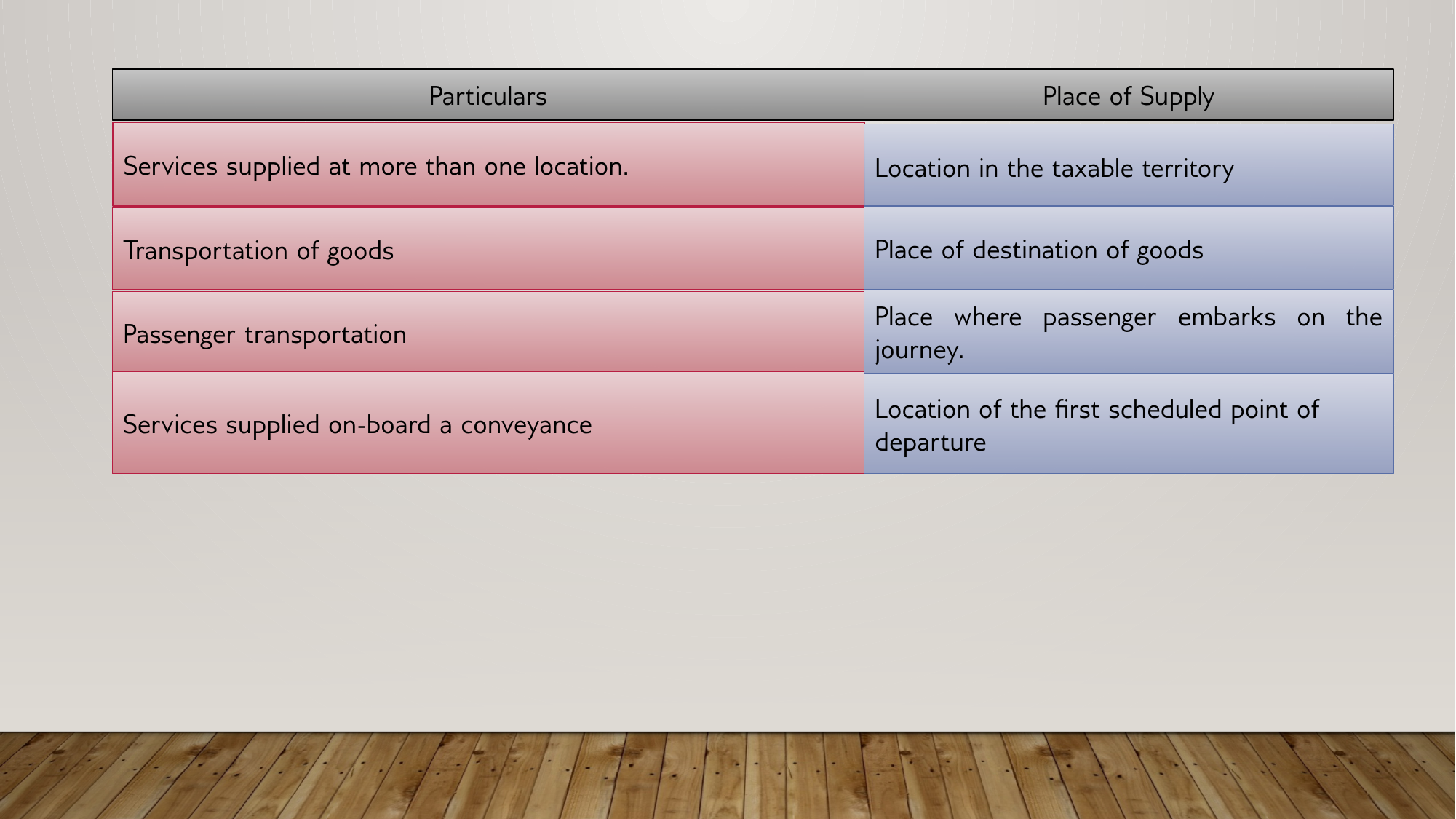

Particulars
Place of Supply
Services supplied at more than one location.
Location in the taxable territory
Place of destination of goods
Transportation of goods
Place where passenger embarks on the journey.
Passenger transportation
Services supplied on-board a conveyance
Location of the first scheduled point of departure